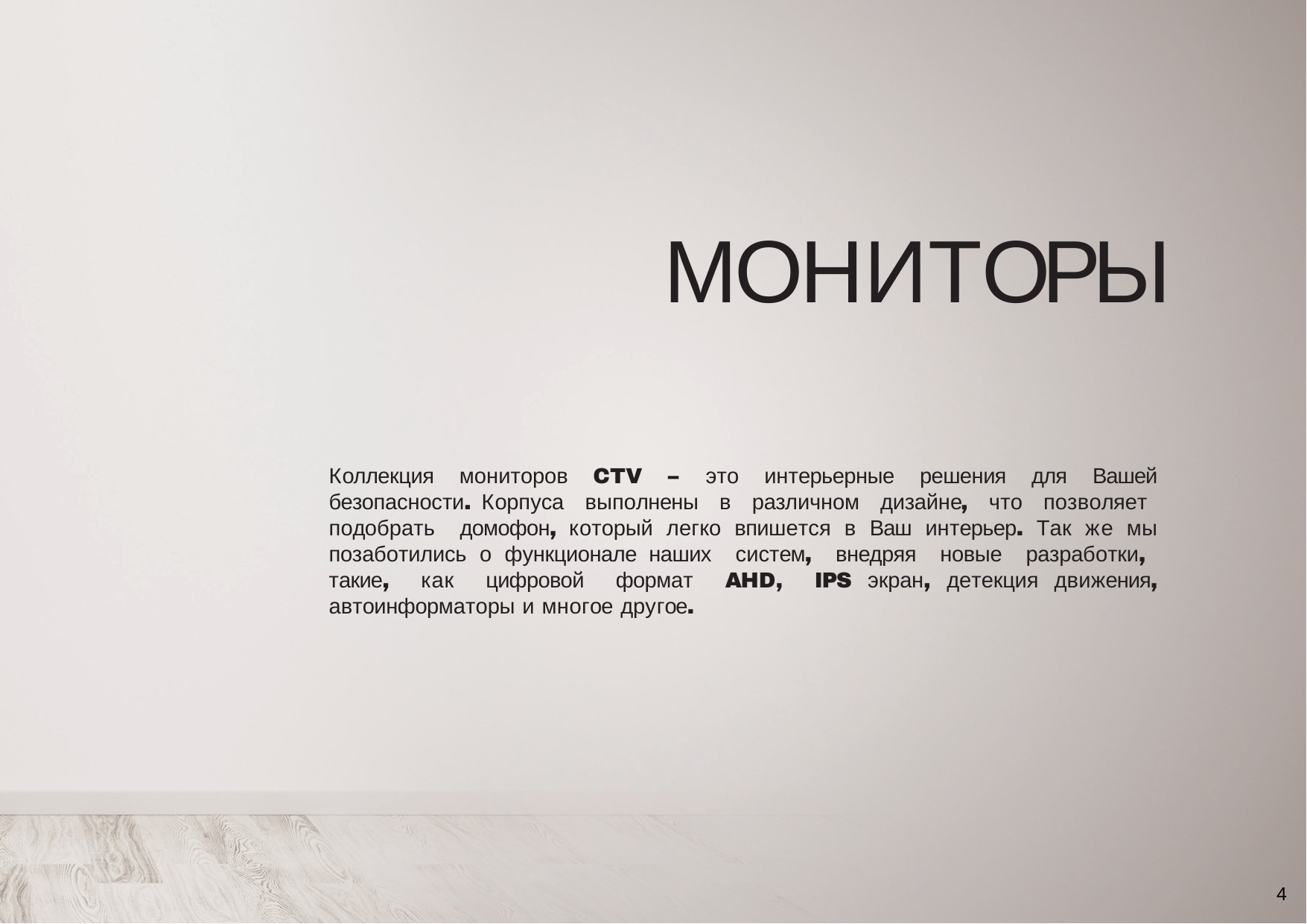

9

# МОНИТОРЫ
Коллекция мониторов CTV – это интерьерные решения для Вашей безопасности. Корпуса  выполнены  в  различном  дизайне,  что  позволяет  подобрать  домофон, который легко впишется в Ваш интерьер. Так же мы позаботились о функционале наших  систем,  внедряя  новые  разработки,  такие,  как  цифровой  формат  AHD,  IPS экран, детекция движения, автоинформаторы и многое другое.
4